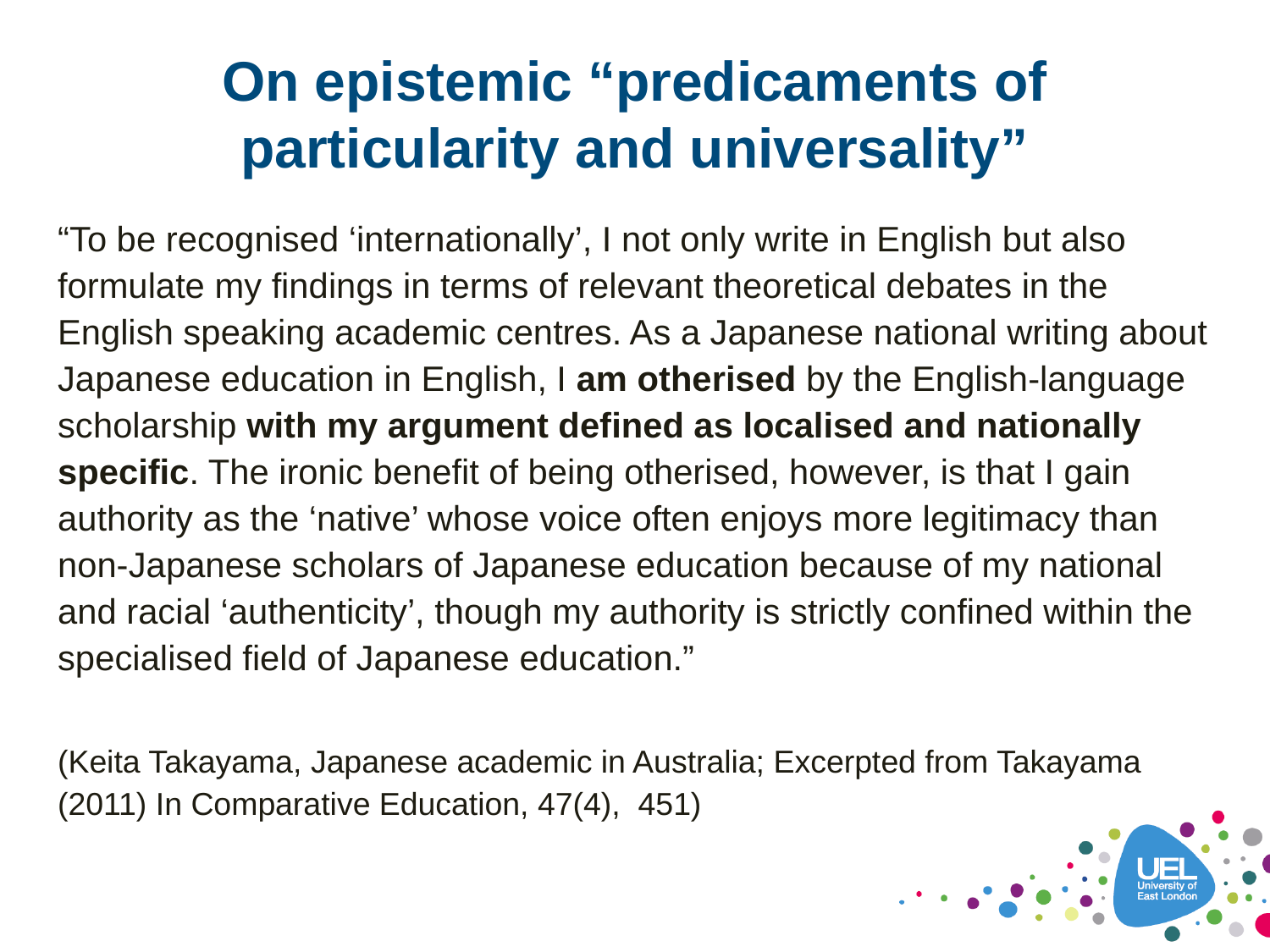

# On epistemic “predicaments of particularity and universality”
“To be recognised ‘internationally’, I not only write in English but also formulate my findings in terms of relevant theoretical debates in the English speaking academic centres. As a Japanese national writing about Japanese education in English, I am otherised by the English-language scholarship with my argument defined as localised and nationally specific. The ironic benefit of being otherised, however, is that I gain authority as the ‘native’ whose voice often enjoys more legitimacy than non-Japanese scholars of Japanese education because of my national and racial ‘authenticity’, though my authority is strictly confined within the specialised field of Japanese education.”

(Keita Takayama, Japanese academic in Australia; Excerpted from Takayama (2011) In Comparative Education, 47(4),  451)